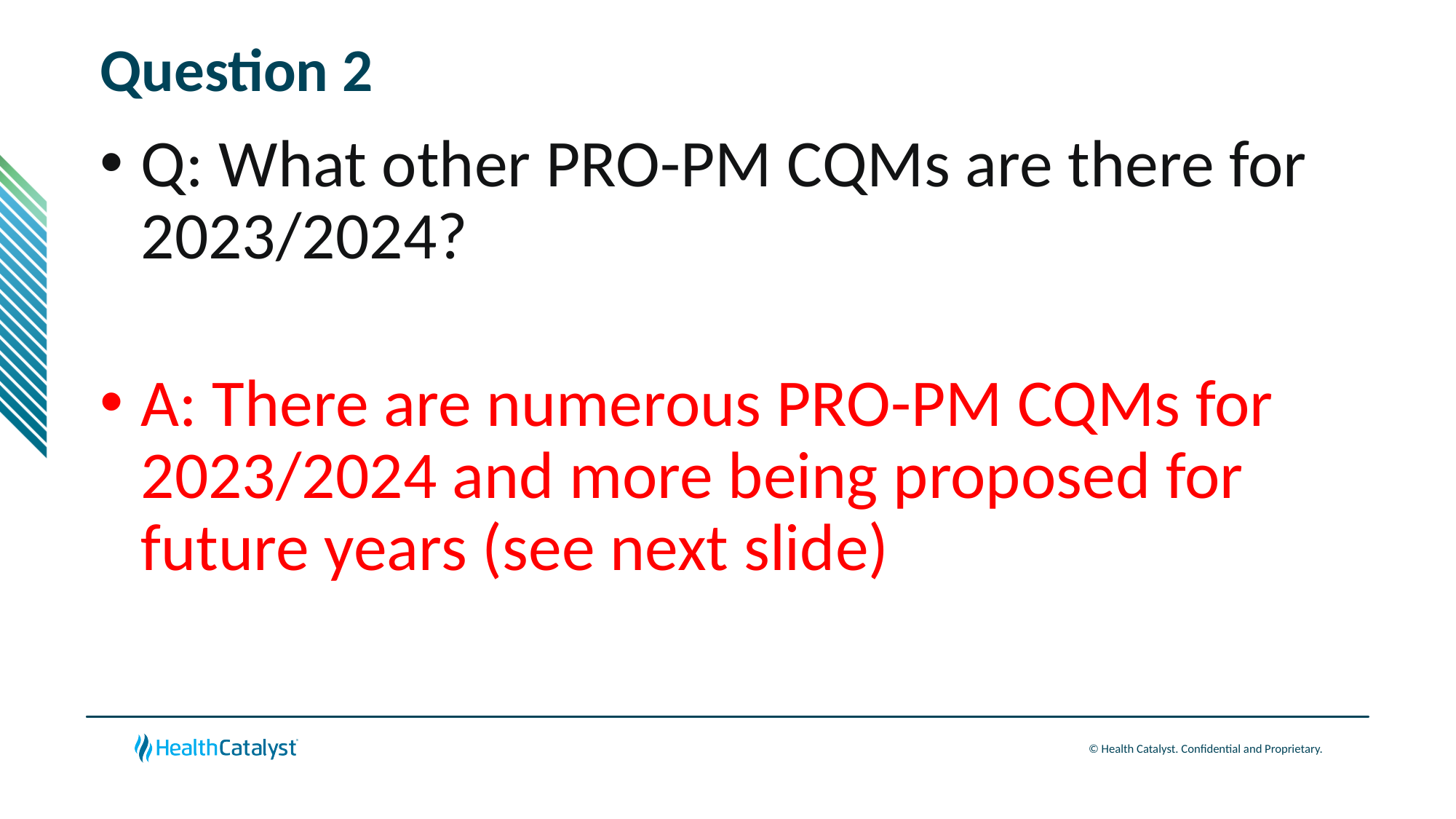

# Question 2
Q: What other PRO-PM CQMs are there for 2023/2024?
A: There are numerous PRO-PM CQMs for 2023/2024 and more being proposed for future years (see next slide)